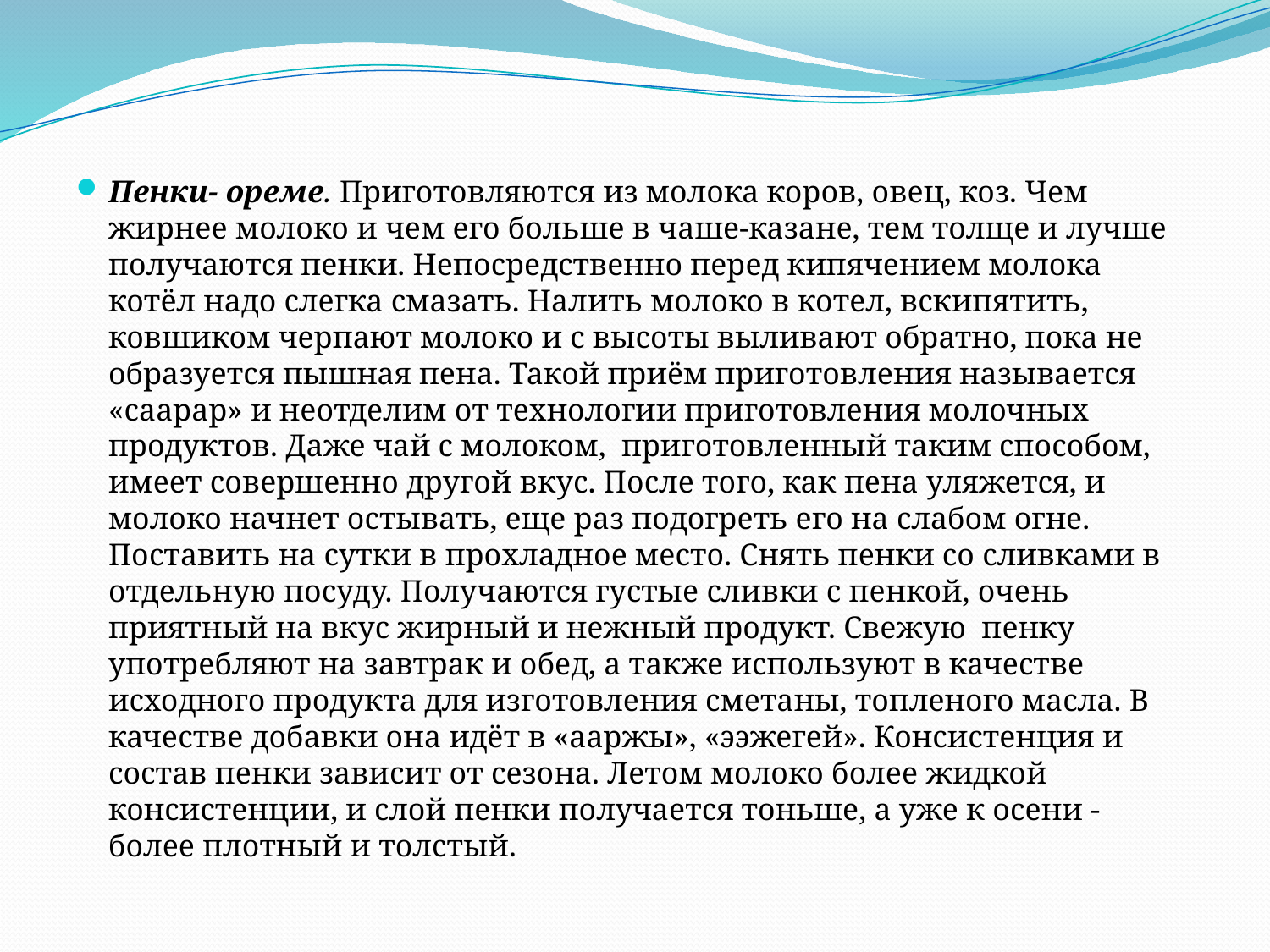

Пенки- ореме. Приготовляются из молока коров, овец, коз. Чем жирнее молоко и чем его больше в чаше-казане, тем толще и лучше получаются пенки. Непосредственно перед кипячением молока котёл надо слегка смазать. Налить молоко в котел, вскипятить, ковшиком черпают молоко и с высоты выливают обратно, пока не образуется пышная пена. Такой приём приготовления называется «саарар» и неотделим от технологии приготовления молочных продуктов. Даже чай с молоком,  приготовленный таким способом, имеет совершенно другой вкус. После того, как пена уляжется, и молоко начнет остывать, еще раз подогреть его на слабом огне.  Поставить на сутки в прохладное место. Снять пенки со сливками в отдельную посуду. Получаются густые сливки с пенкой, очень приятный на вкус жирный и нежный продукт. Свежую  пенку употребляют на завтрак и обед, а также используют в качестве исходного продукта для изготовления сметаны, топленого масла. В качестве добавки она идёт в «ааржы», «ээжегей». Консистенция и состав пенки зависит от сезона. Летом молоко более жидкой консистенции, и слой пенки получается тоньше, а уже к осени - более плотный и толстый.